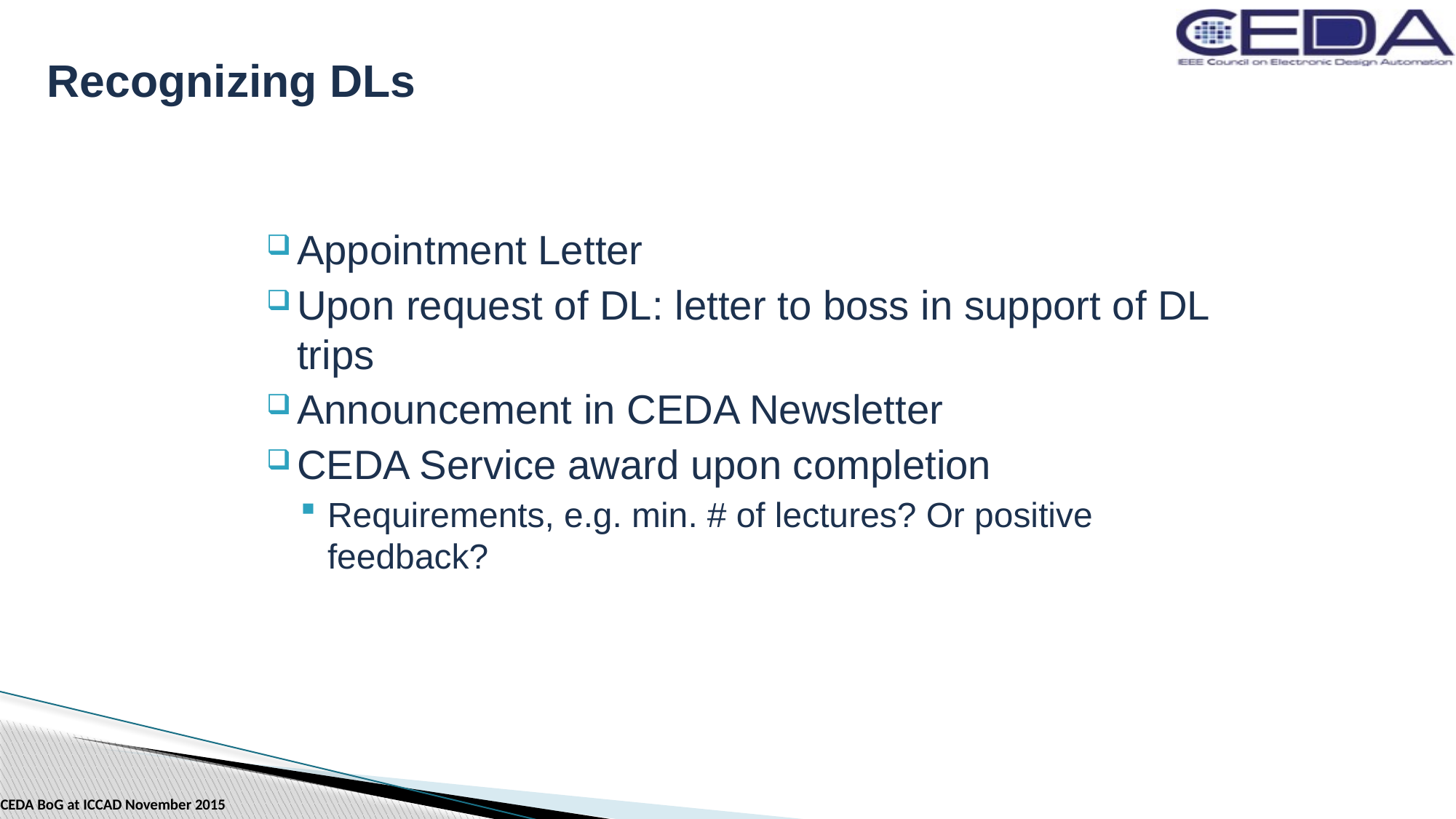

# Recognizing DLs
Appointment Letter
Upon request of DL: letter to boss in support of DL trips
Announcement in CEDA Newsletter
CEDA Service award upon completion
Requirements, e.g. min. # of lectures? Or positive feedback?
CEDA BoG at ICCAD November 2015